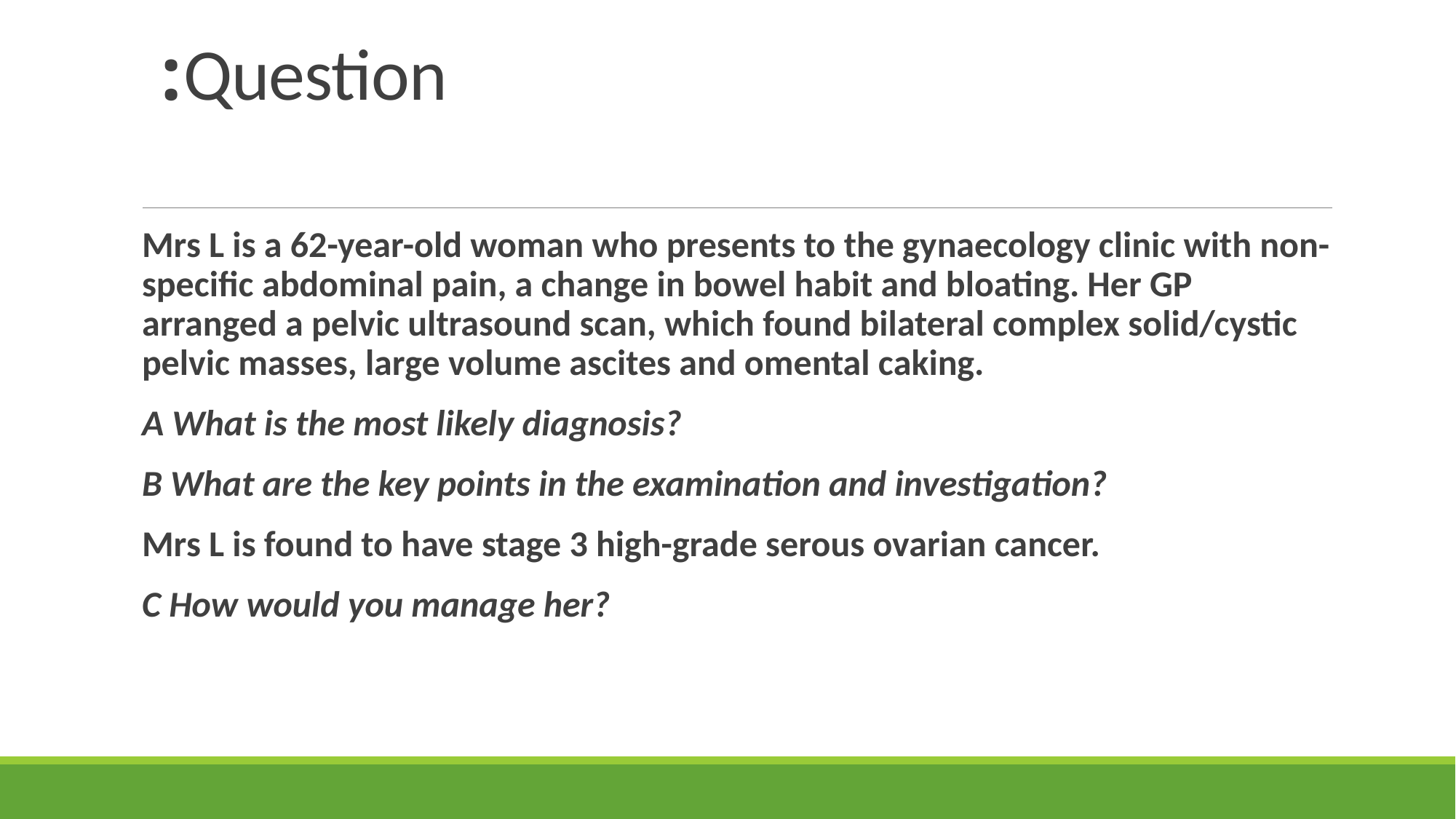

# Question:
Mrs L is a 62-year-old woman who presents to the gynaecology clinic with non-specific abdominal pain, a change in bowel habit and bloating. Her GP arranged a pelvic ultrasound scan, which found bilateral complex solid/cystic pelvic masses, large volume ascites and omental caking.
A What is the most likely diagnosis?
B What are the key points in the examination and investigation?
Mrs L is found to have stage 3 high-grade serous ovarian cancer.
C How would you manage her?